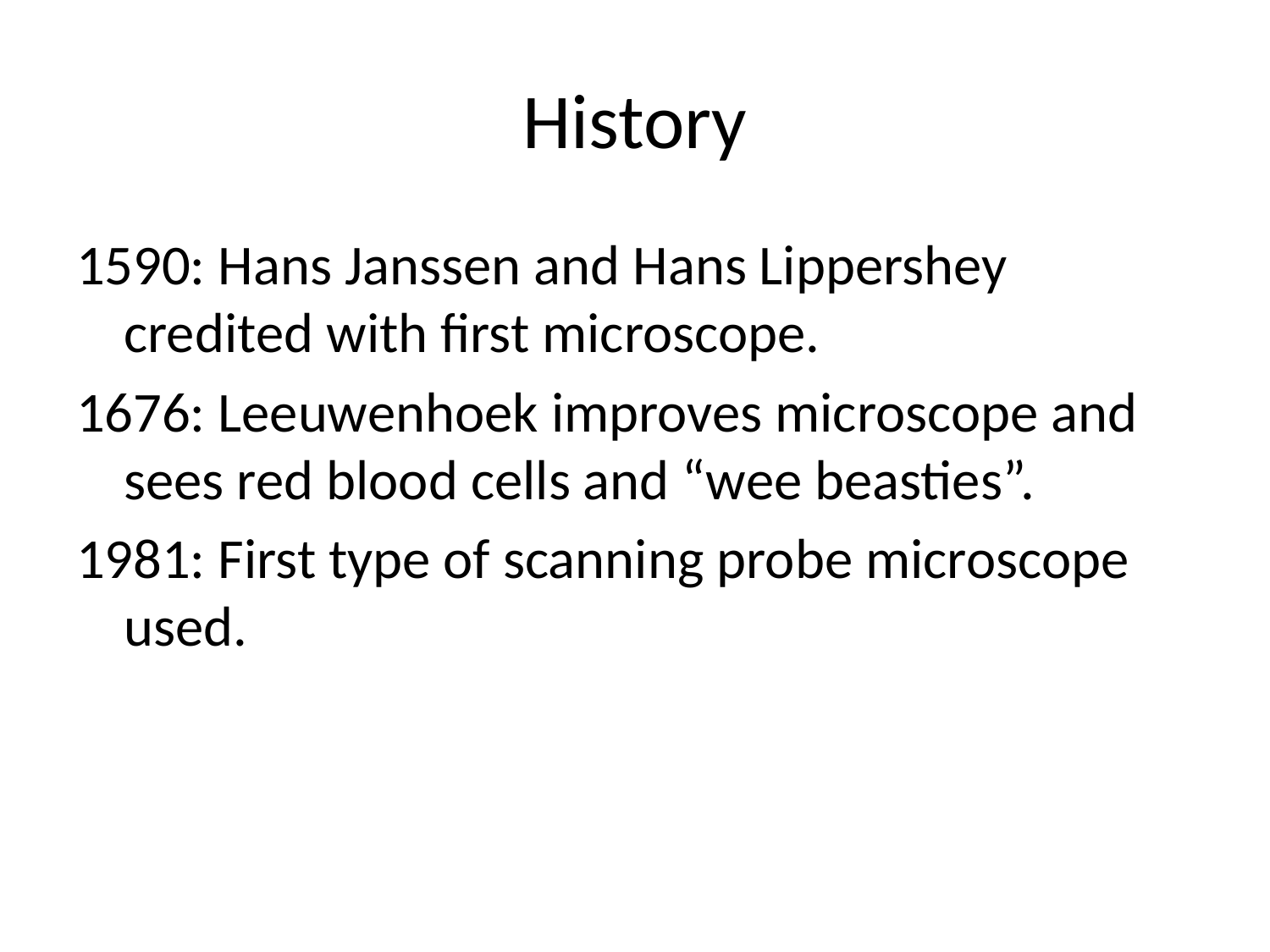

# History
1590: Hans Janssen and Hans Lippershey credited with first microscope.
1676: Leeuwenhoek improves microscope and sees red blood cells and “wee beasties”.
1981: First type of scanning probe microscope used.